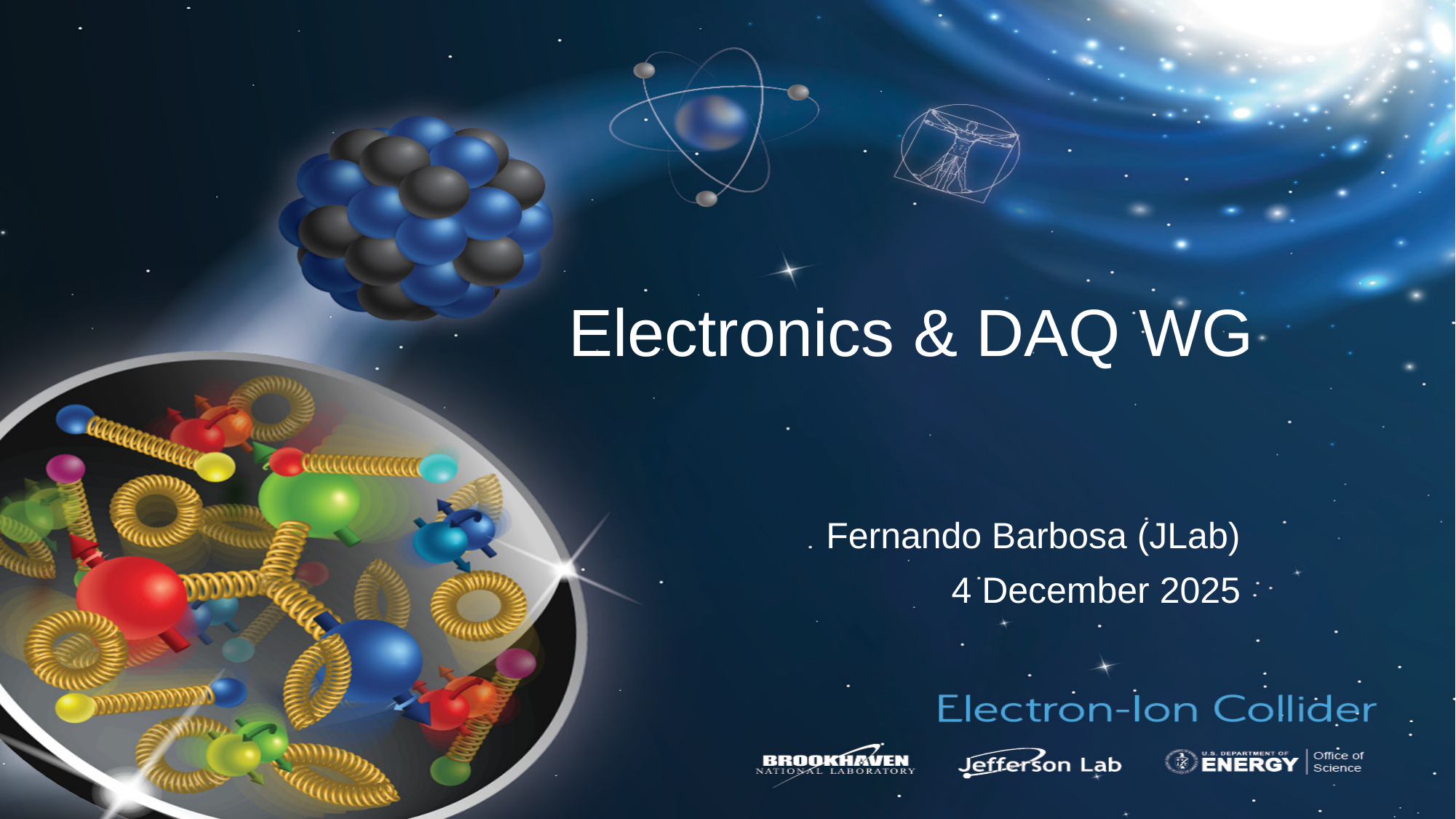

# Electronics & DAQ WG
Fernando Barbosa (JLab)
4 December 2025